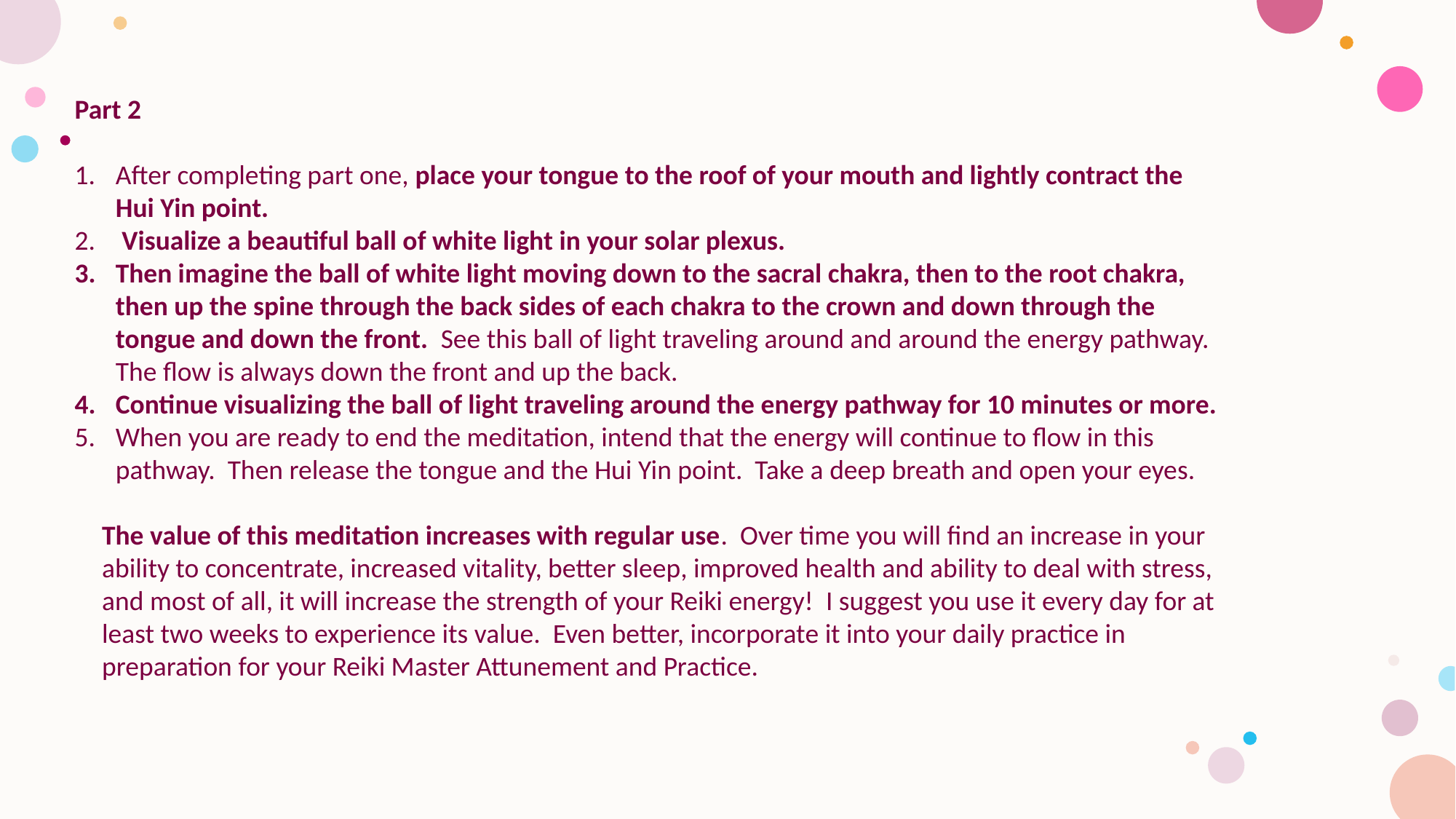

Part 2

After completing part one, place your tongue to the roof of your mouth and lightly contract the Hui Yin point.
 Visualize a beautiful ball of white light in your solar plexus.
Then imagine the ball of white light moving down to the sacral chakra, then to the root chakra, then up the spine through the back sides of each chakra to the crown and down through the tongue and down the front.  See this ball of light traveling around and around the energy pathway.  The flow is always down the front and up the back.
Continue visualizing the ball of light traveling around the energy pathway for 10 minutes or more.
When you are ready to end the meditation, intend that the energy will continue to flow in this pathway.  Then release the tongue and the Hui Yin point.  Take a deep breath and open your eyes.

The value of this meditation increases with regular use.  Over time you will find an increase in your ability to concentrate, increased vitality, better sleep, improved health and ability to deal with stress, and most of all, it will increase the strength of your Reiki energy!  I suggest you use it every day for at least two weeks to experience its value.  Even better, incorporate it into your daily practice in preparation for your Reiki Master Attunement and Practice.